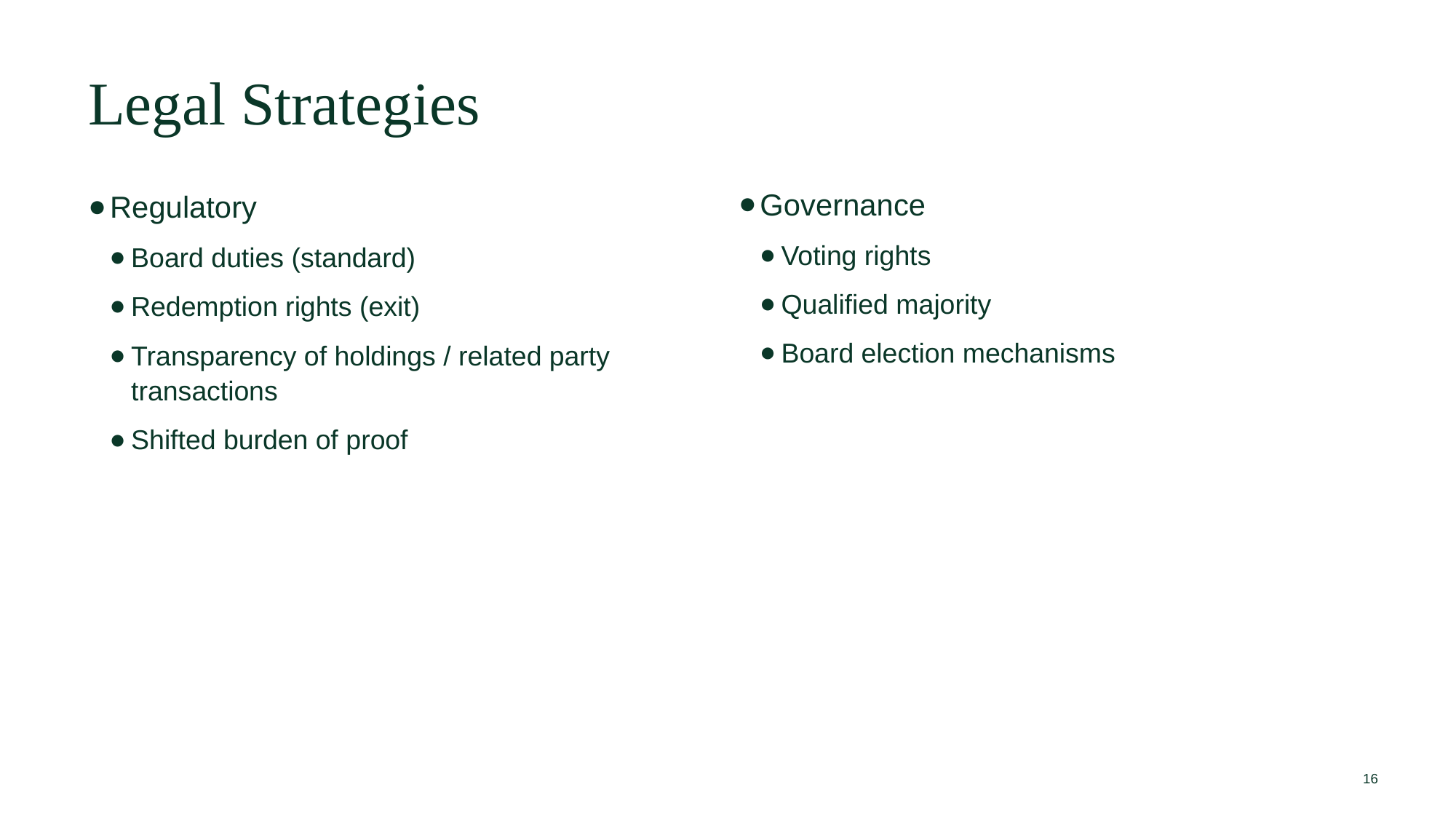

Legal Strategies
Governance
Voting rights
Qualified majority
Board election mechanisms

Regulatory
Board duties (standard)
Redemption rights (exit)
Transparency of holdings / related party transactions
Shifted burden of proof

16